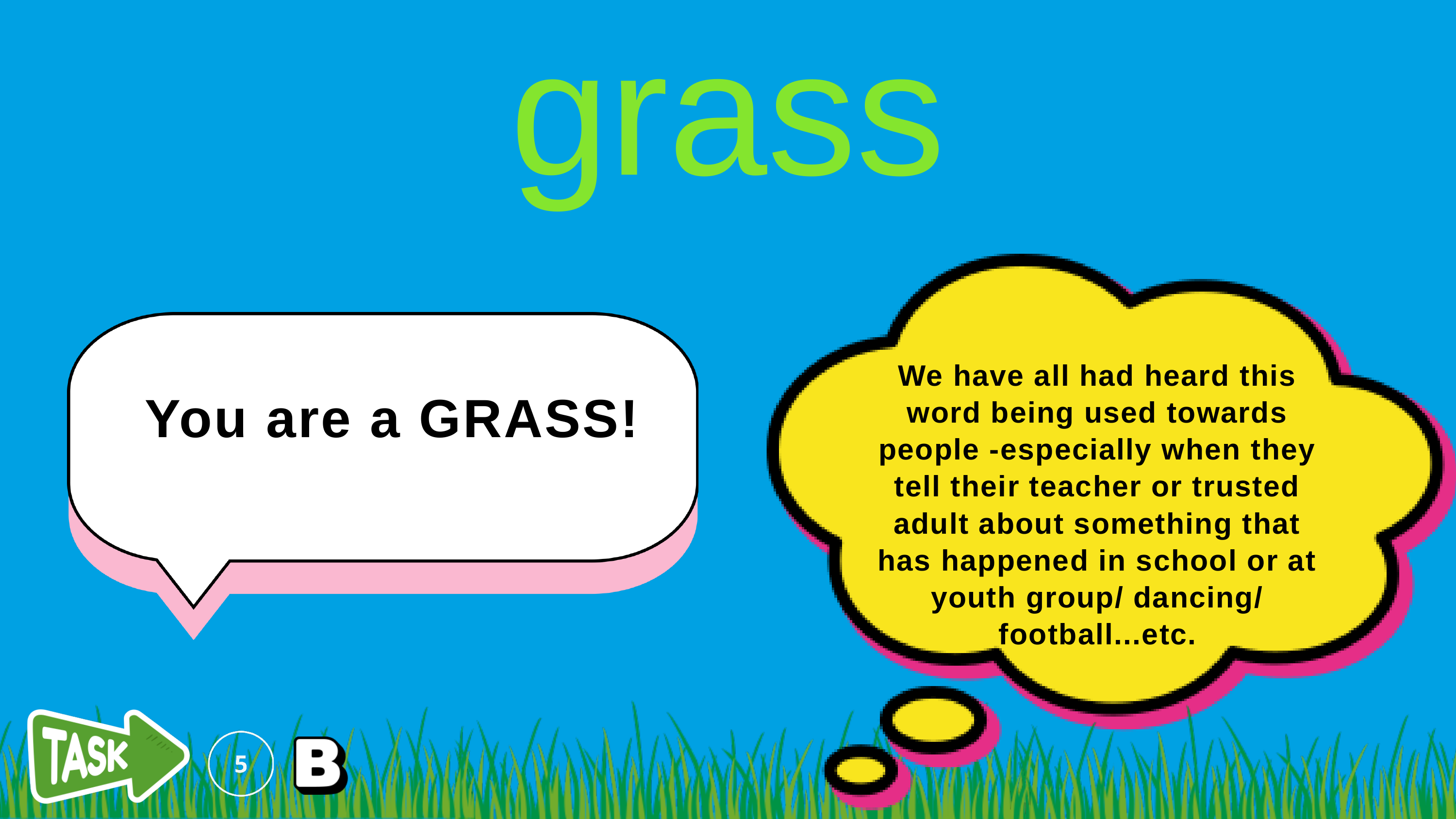

grass

We have all had heard this word being used towards people -especially when they tell their teacher or trusted adult about something that has happened in school or at youth group/ dancing/ football...etc.

You are a GRASS!